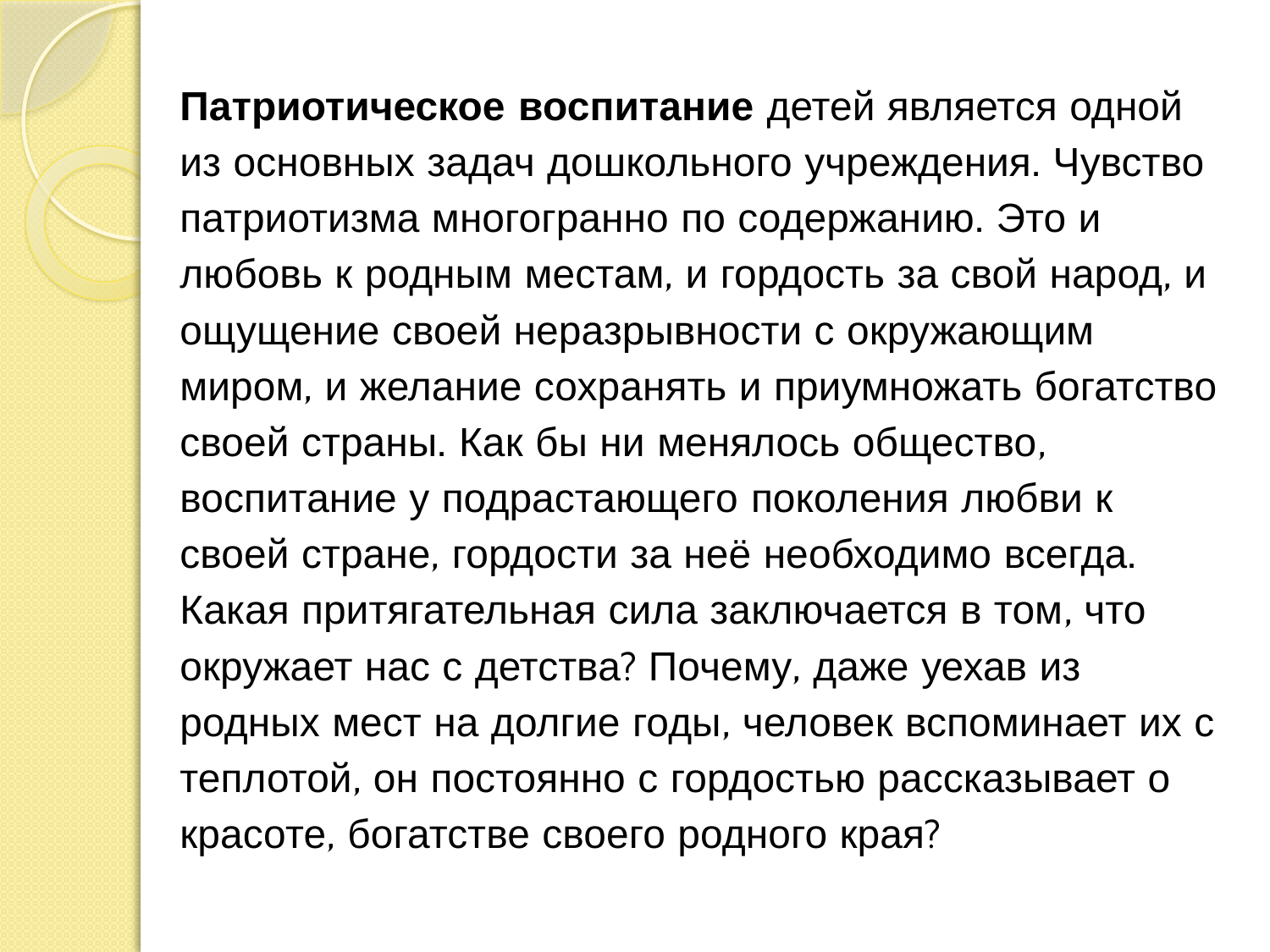

#
Патриотическое воспитание детей является одной из основных задач дошкольного учреждения. Чувство патриотизма многогранно по содержанию. Это и любовь к родным местам, и гордость за свой народ, и ощущение своей неразрывности с окружающим миром, и желание сохранять и приумножать богатство своей страны. Как бы ни менялось общество, воспитание у подрастающего поколения любви к своей стране, гордости за неё необходимо всегда. Какая притягательная сила заключается в том, что окружает нас с детства? Почему, даже уехав из родных мест на долгие годы, человек вспоминает их с теплотой, он постоянно с гордостью рассказывает о красоте, богатстве своего родного края?